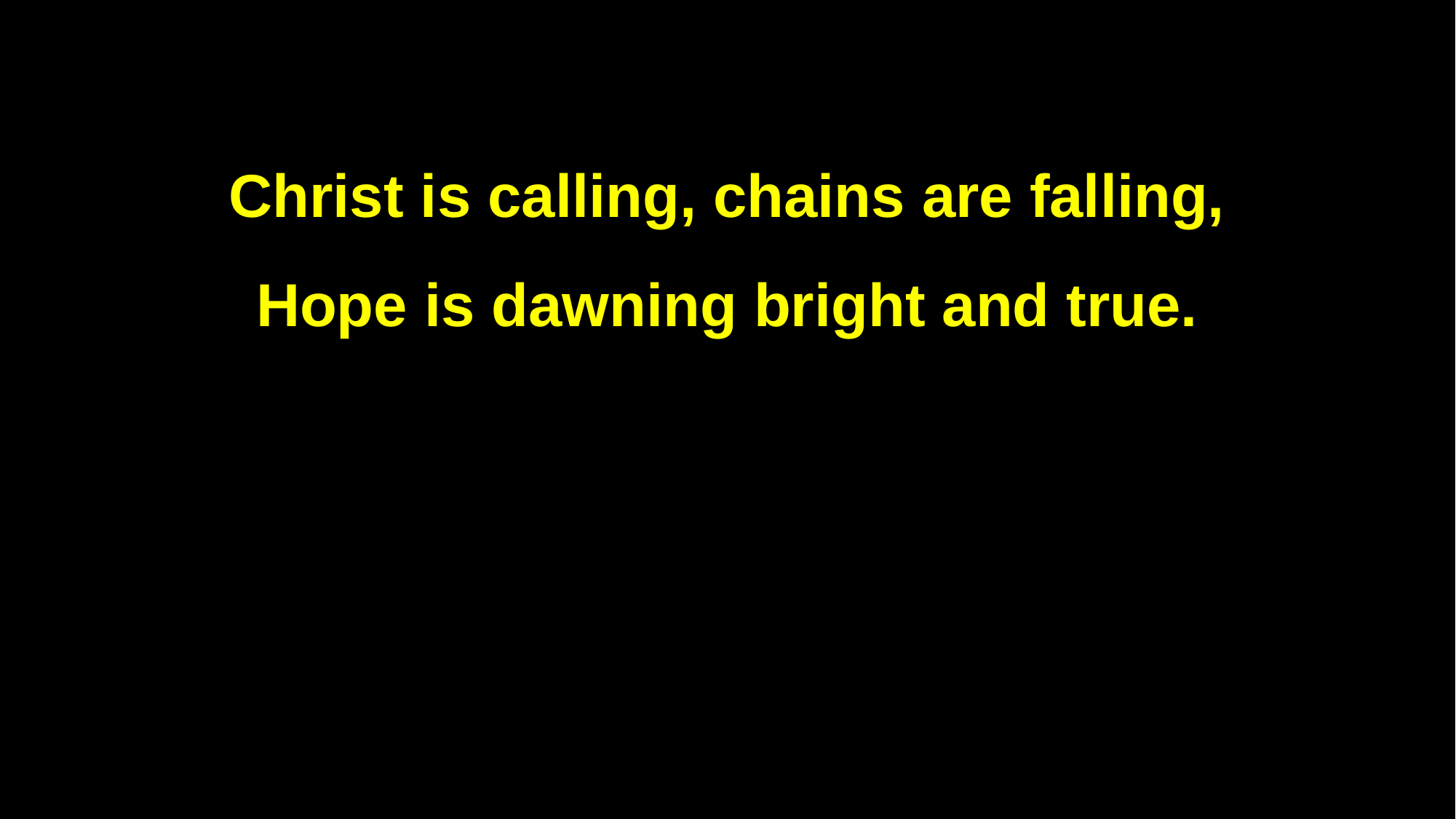

Christ is calling, chains are falling,
Hope is dawning bright and true.